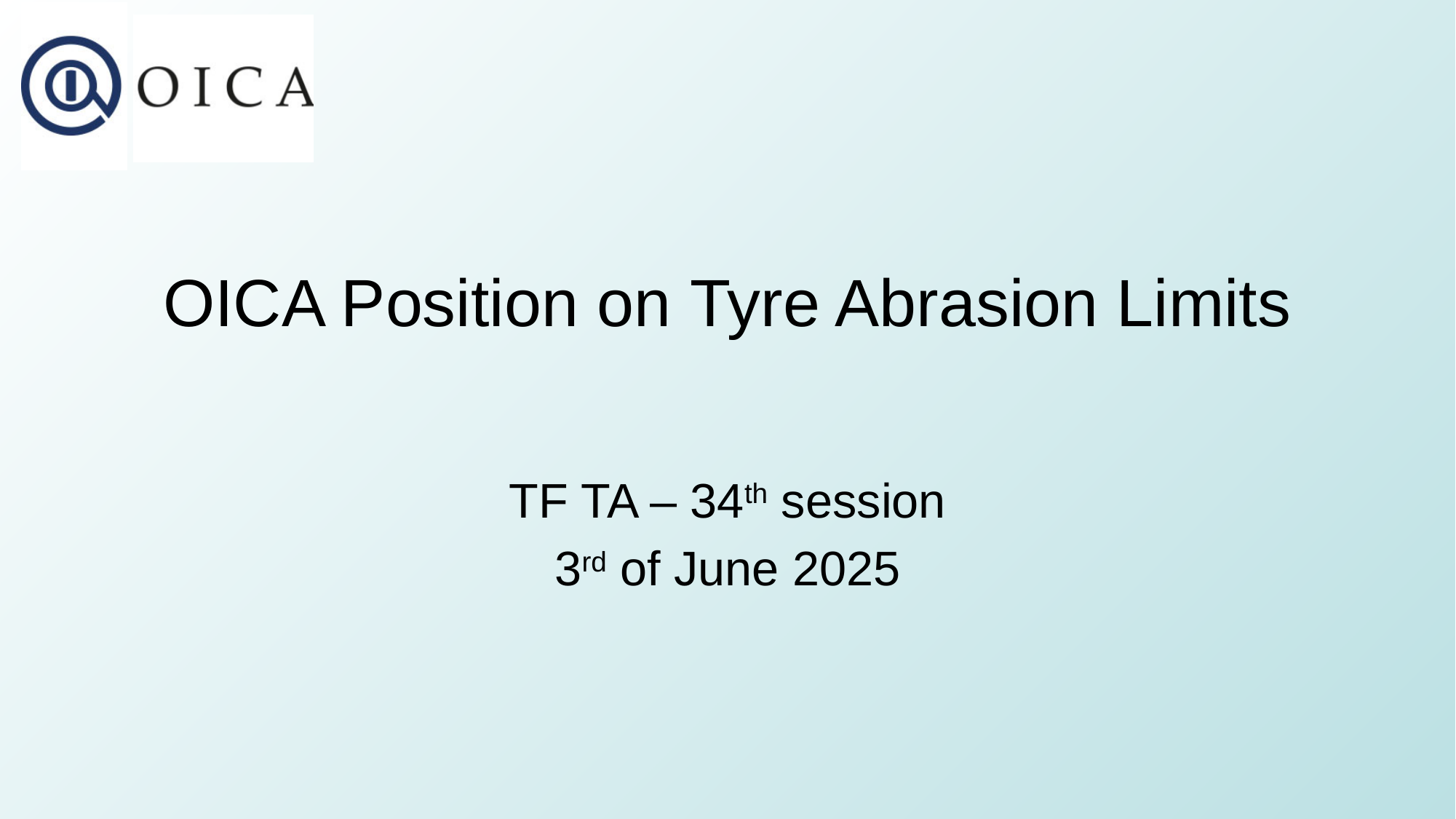

# OICA Position on Tyre Abrasion Limits
TF TA – 34th session
3rd of June 2025